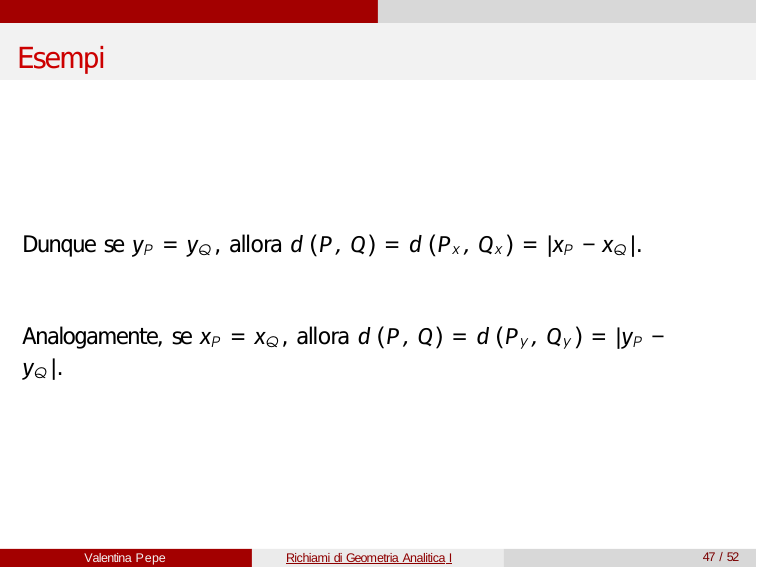

# Esempi
Dunque se yP  = yQ , allora d (P, Q) = d (Px , Qx ) = |xP  − xQ |.

Analogamente, se xP  = xQ , allora d (P, Q) = d (Py , Qy ) = |yP  − yQ |.

Valentina Pepe
Richiami di Geometria Analitica I
47 / 52